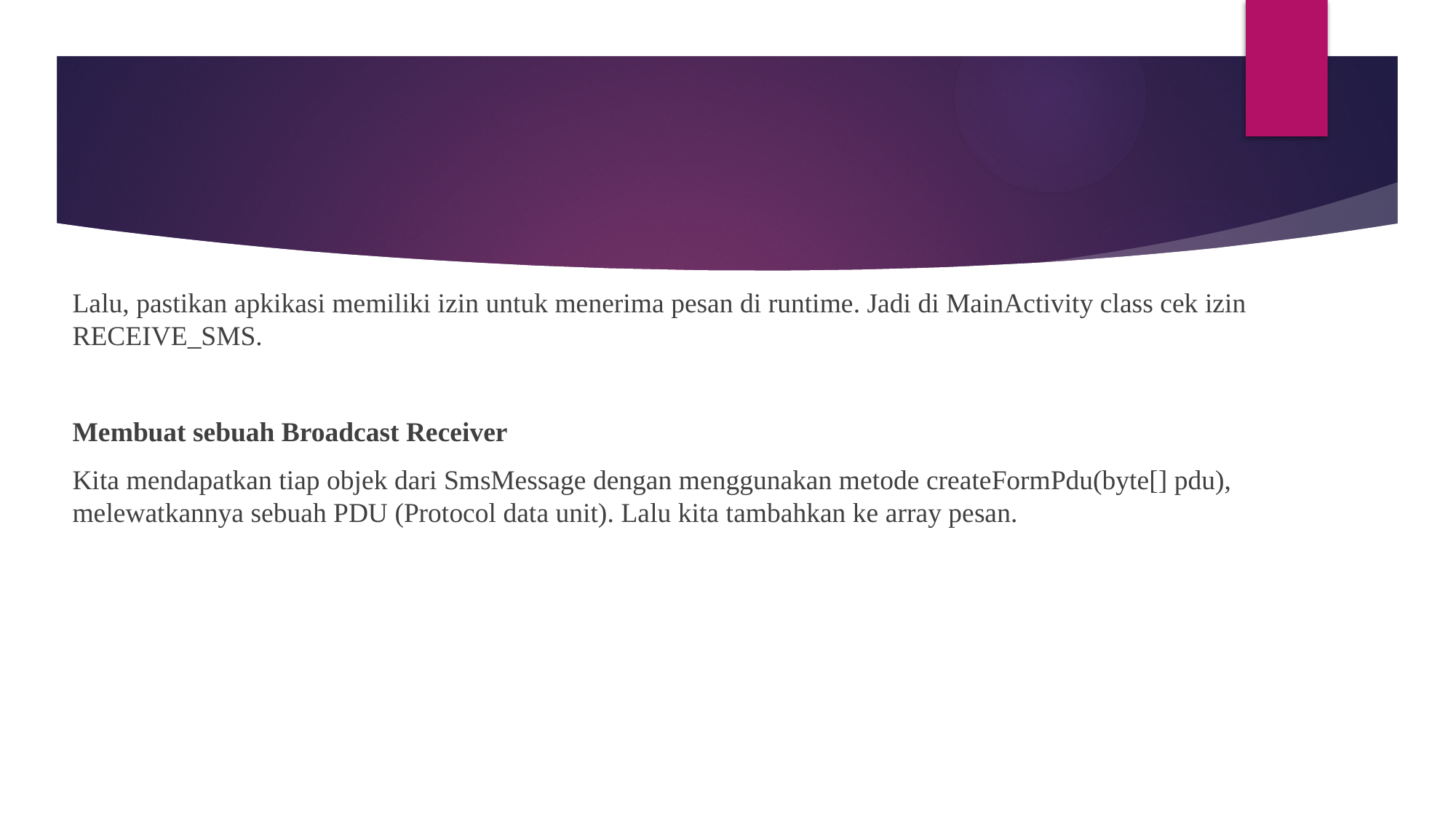

Lalu, pastikan apkikasi memiliki izin untuk menerima pesan di runtime. Jadi di MainActivity class cek izin RECEIVE_SMS.

Membuat sebuah Broadcast Receiver
Kita mendapatkan tiap objek dari SmsMessage dengan menggunakan metode createFormPdu(byte[] pdu), melewatkannya sebuah PDU (Protocol data unit). Lalu kita tambahkan ke array pesan.